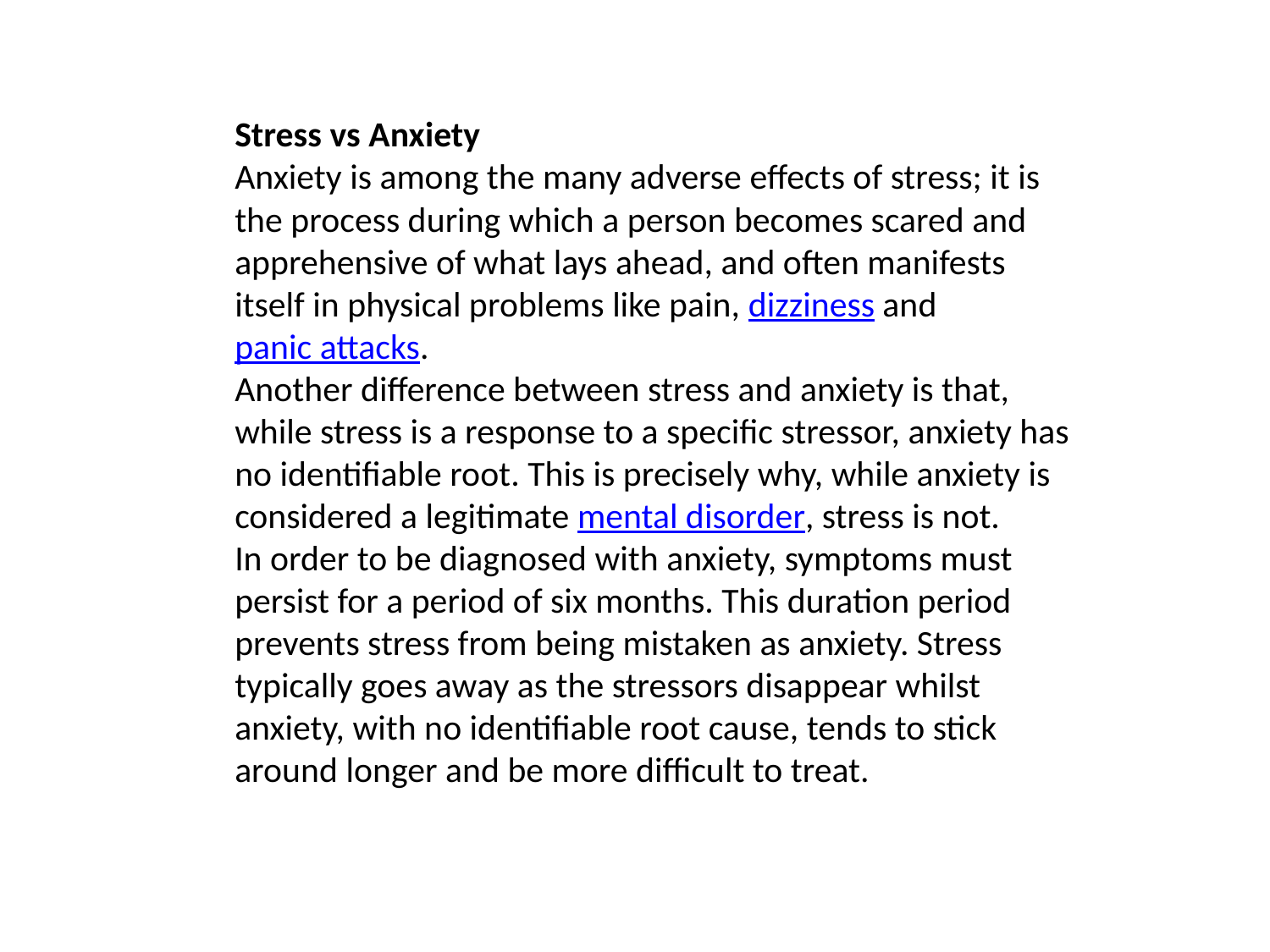

Stress vs Anxiety
Anxiety is among the many adverse effects of stress; it is the process during which a person becomes scared and apprehensive of what lays ahead, and often manifests itself in physical problems like pain, dizziness and panic attacks.
Another difference between stress and anxiety is that, while stress is a response to a specific stressor, anxiety has no identifiable root. This is precisely why, while anxiety is considered a legitimate mental disorder, stress is not.
In order to be diagnosed with anxiety, symptoms must persist for a period of six months. This duration period prevents stress from being mistaken as anxiety. Stress typically goes away as the stressors disappear whilst anxiety, with no identifiable root cause, tends to stick around longer and be more difficult to treat.